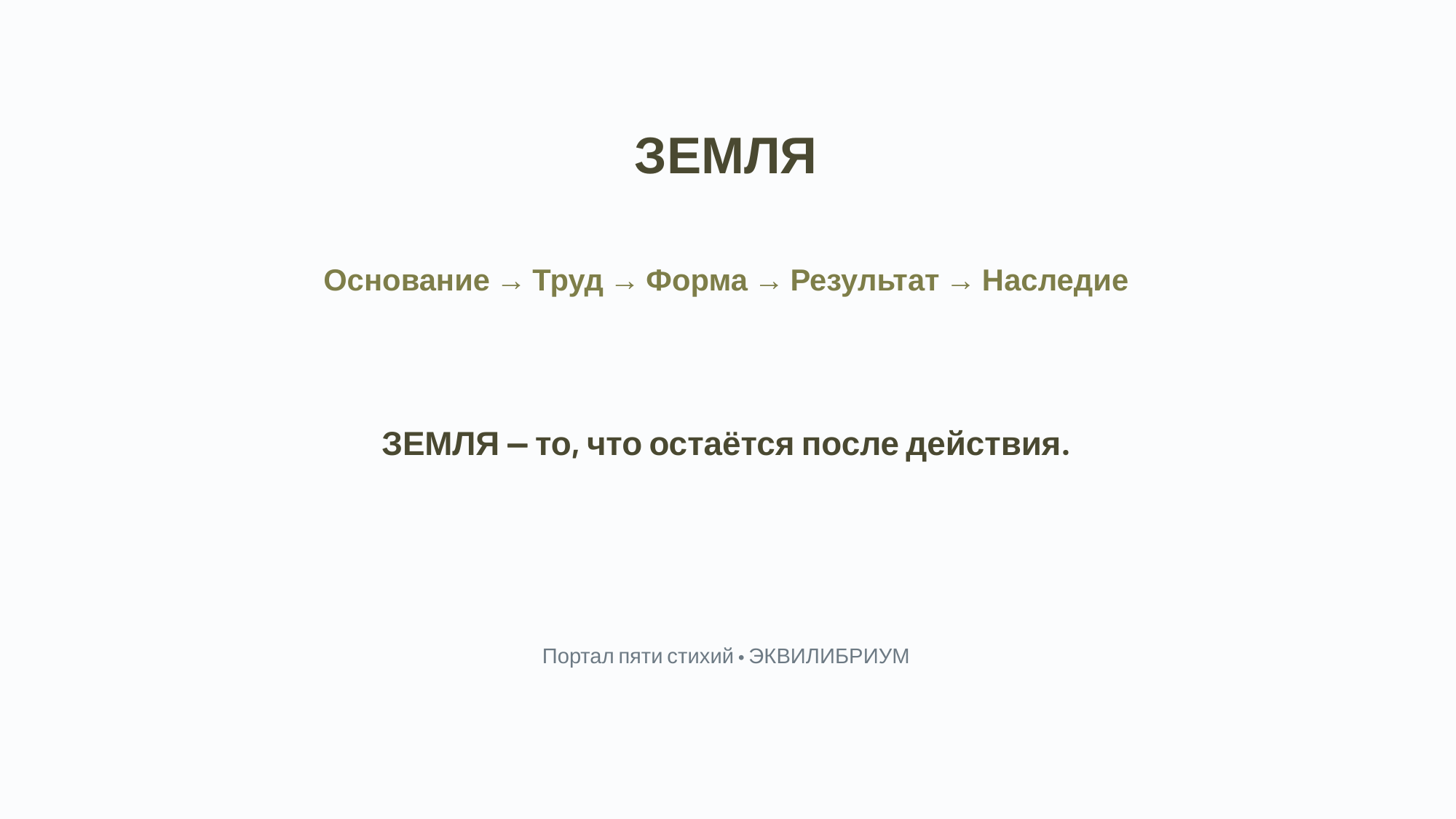

ЗЕМЛЯ
Основание → Труд → Форма → Результат → Наследие
ЗЕМЛЯ — то, что остаётся после действия.
Портал пяти стихий • ЭКВИЛИБРИУМ